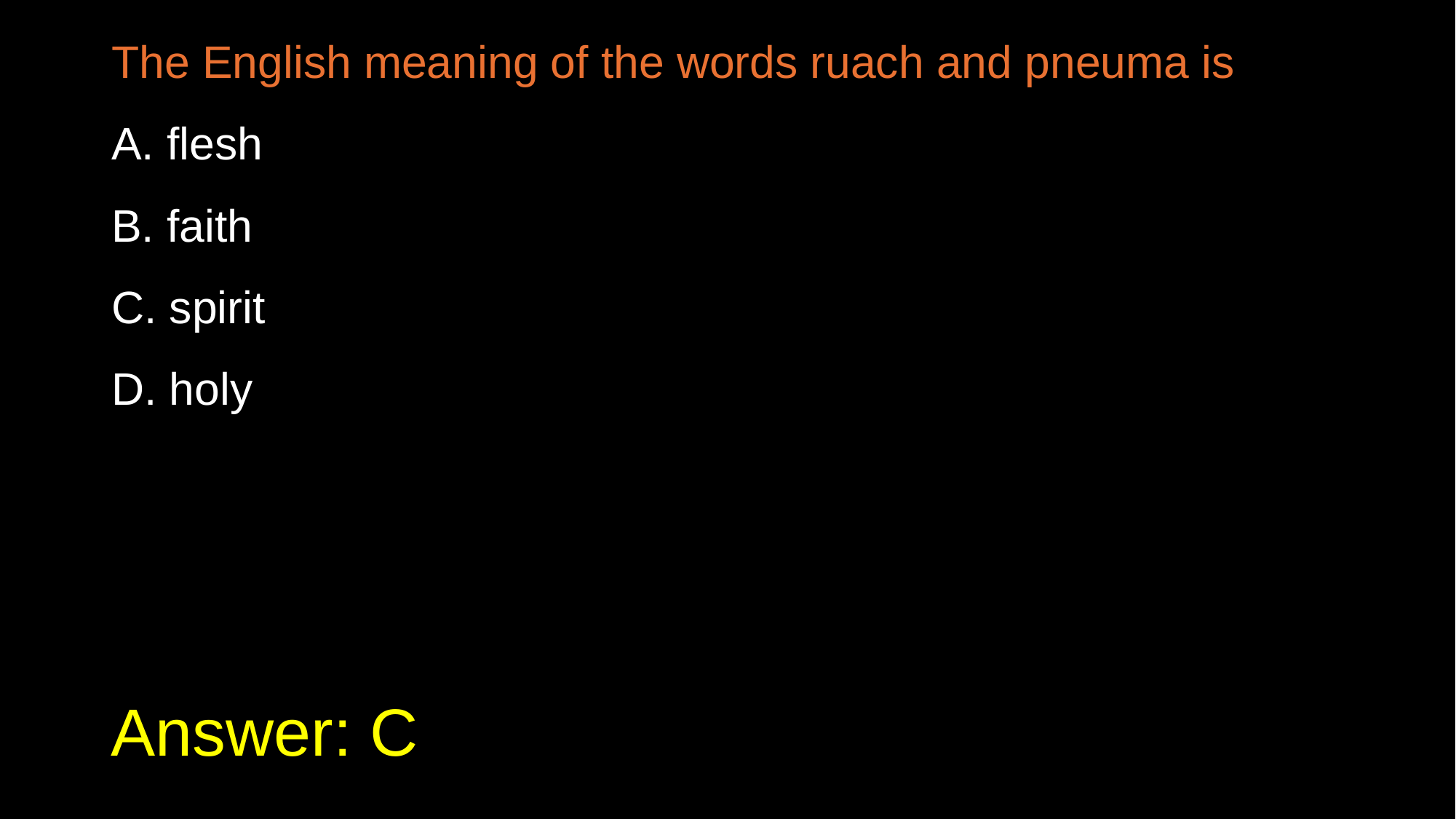

The English meaning of the words ruach and pneuma is
A. flesh
B. faith
C. spirit
D. holy
# Answer: C